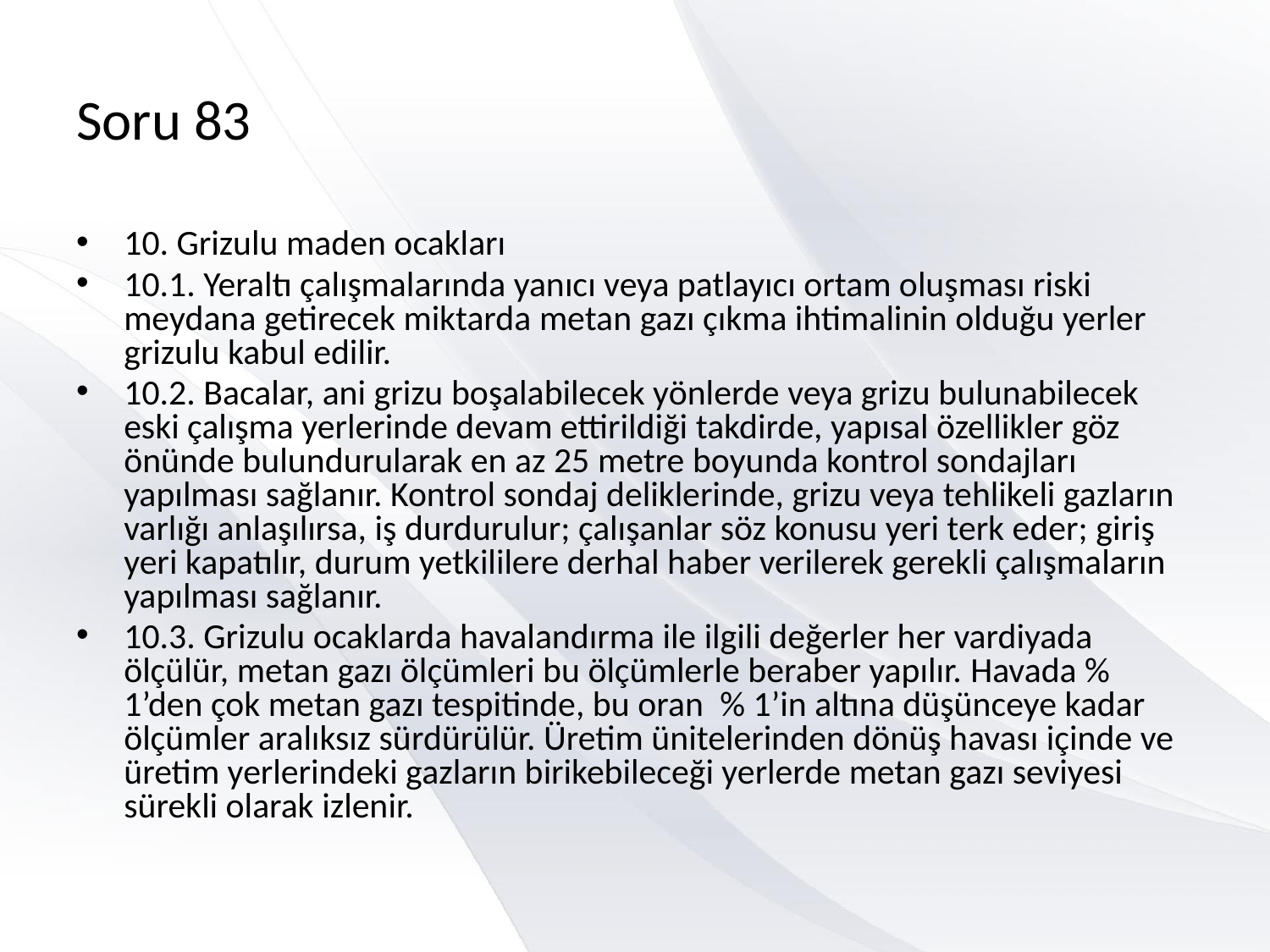

# Soru 83
10. Grizulu maden ocakları
10.1. Yeraltı çalışmalarında yanıcı veya patlayıcı ortam oluşması riski meydana getirecek miktarda metan gazı çıkma ihtimalinin olduğu yerler grizulu kabul edilir.
10.2. Bacalar, ani grizu boşalabilecek yönlerde veya grizu bulunabilecek eski çalışma yerlerinde devam ettirildiği takdirde, yapısal özellikler göz önünde bulundurularak en az 25 metre boyunda kontrol sondajları yapılması sağlanır. Kontrol sondaj deliklerinde, grizu veya tehlikeli gazların varlığı anlaşılırsa, iş durdurulur; çalışanlar söz konusu yeri terk eder; giriş yeri kapatılır, durum yetkililere derhal haber verilerek gerekli çalışmaların yapılması sağlanır.
10.3. Grizulu ocaklarda havalandırma ile ilgili değerler her vardiyada ölçülür, metan gazı ölçümleri bu ölçümlerle beraber yapılır. Havada % 1’den çok metan gazı tespitinde, bu oran  % 1’in altına düşünceye kadar ölçümler aralıksız sürdürülür. Üretim ünitelerinden dönüş havası içinde ve üretim yerlerindeki gazların birikebileceği yerlerde metan gazı seviyesi sürekli olarak izlenir.